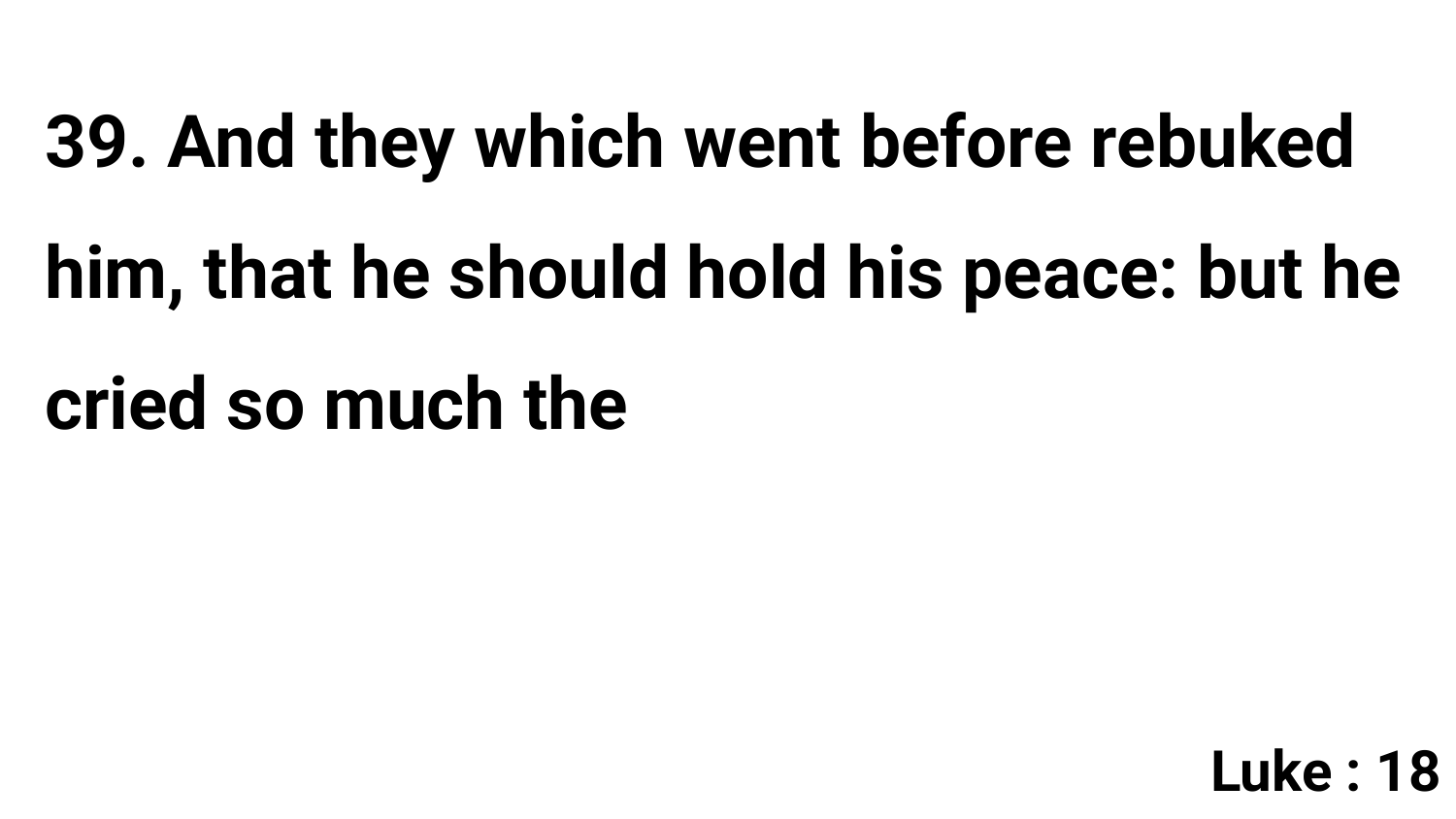

39. And they which went before rebuked him, that he should hold his peace: but he cried so much the
Luke : 18